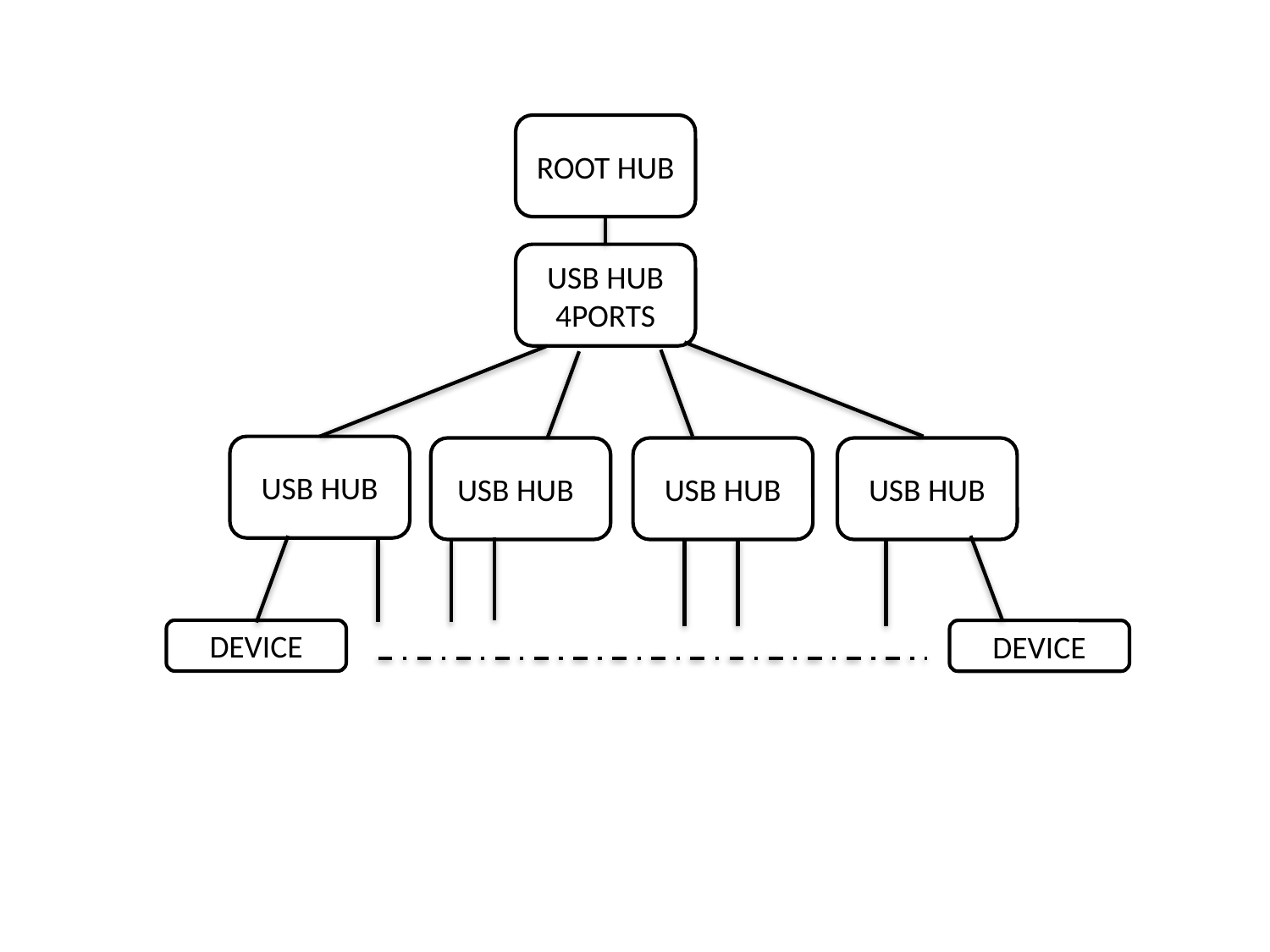

ROOT HUB
USB HUB 4PORTS
USB HUB
USB HUB
USB HUB
USB HUB
DEVICE
DEVICE